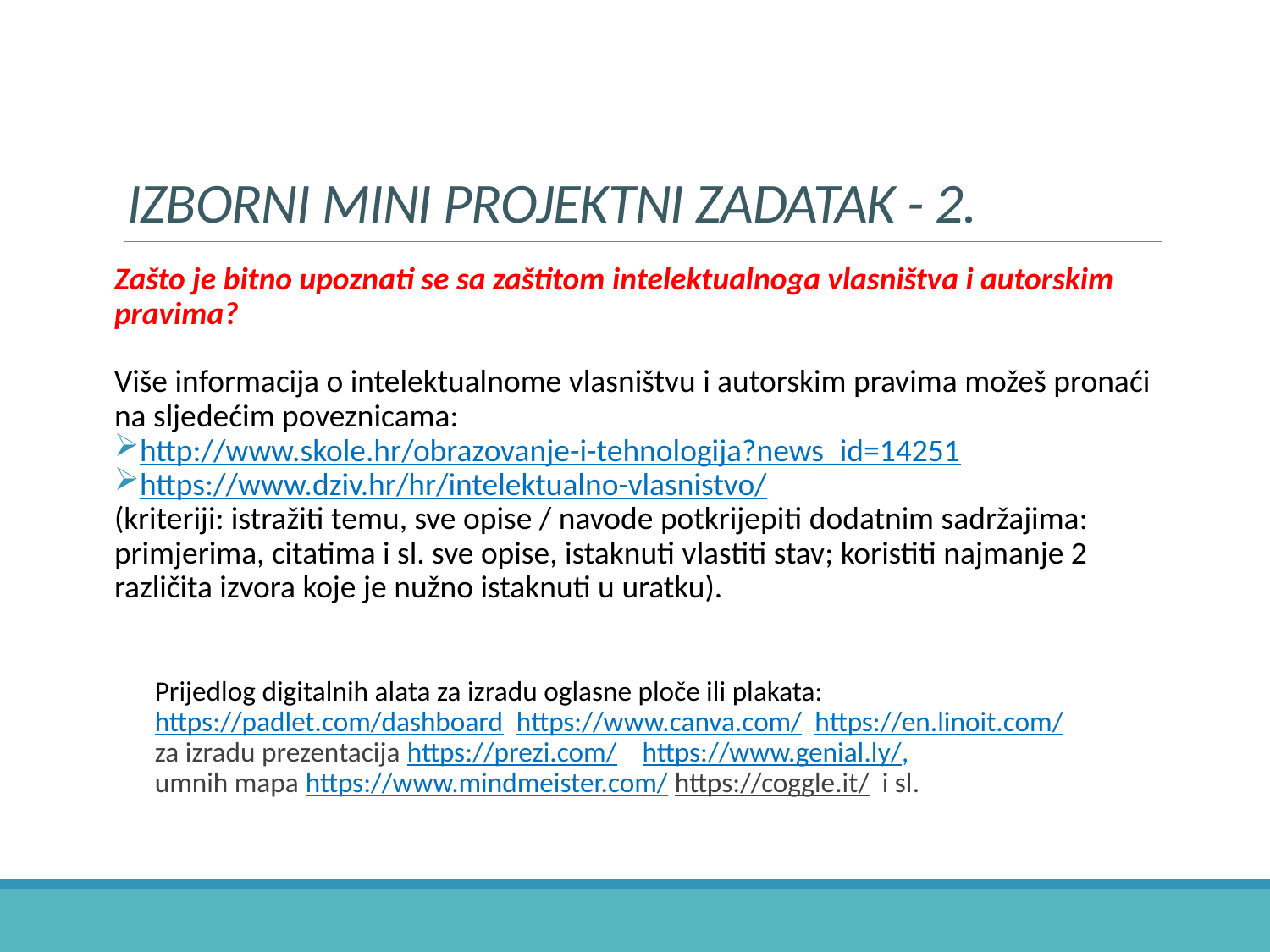

# IZBORNI MINI PROJEKTNI ZADATAK - 2.
Zašto je bitno upoznati se sa zaštitom intelektualnoga vlasništva i autorskim pravima?

Više informacija o intelektualnome vlasništvu i autorskim pravima možeš pronaći na sljedećim poveznicama:
http://www.skole.hr/obrazovanje-i-tehnologija?news_id=14251
https://www.dziv.hr/hr/intelektualno-vlasnistvo/
(kriteriji: istražiti temu, sve opise / navode potkrijepiti dodatnim sadržajima: primjerima, citatima i sl. sve opise, istaknuti vlastiti stav; koristiti najmanje 2 različita izvora koje je nužno istaknuti u uratku).

Prijedlog digitalnih alata za izradu oglasne ploče ili plakata:
https://padlet.com/dashboard  https://www.canva.com/  https://en.linoit.com/
za izradu prezentacija https://prezi.com/    https://www.genial.ly/,
umnih mapa https://www.mindmeister.com/ https://coggle.it/  i sl.